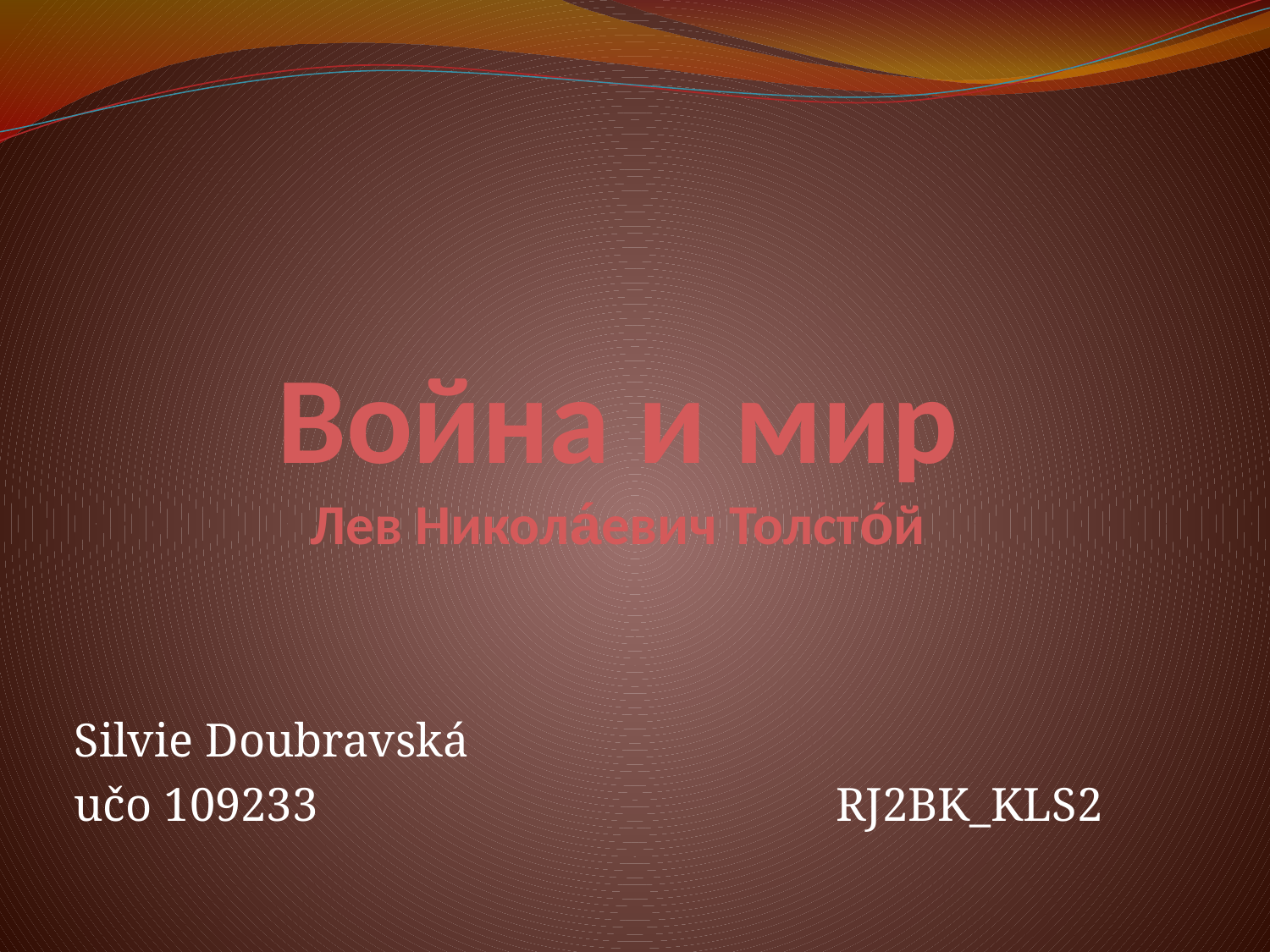

# Война и мир Лев Никола́евич Толсто́й

Silvie Doubravská
učo 109233					RJ2BK_KLS2